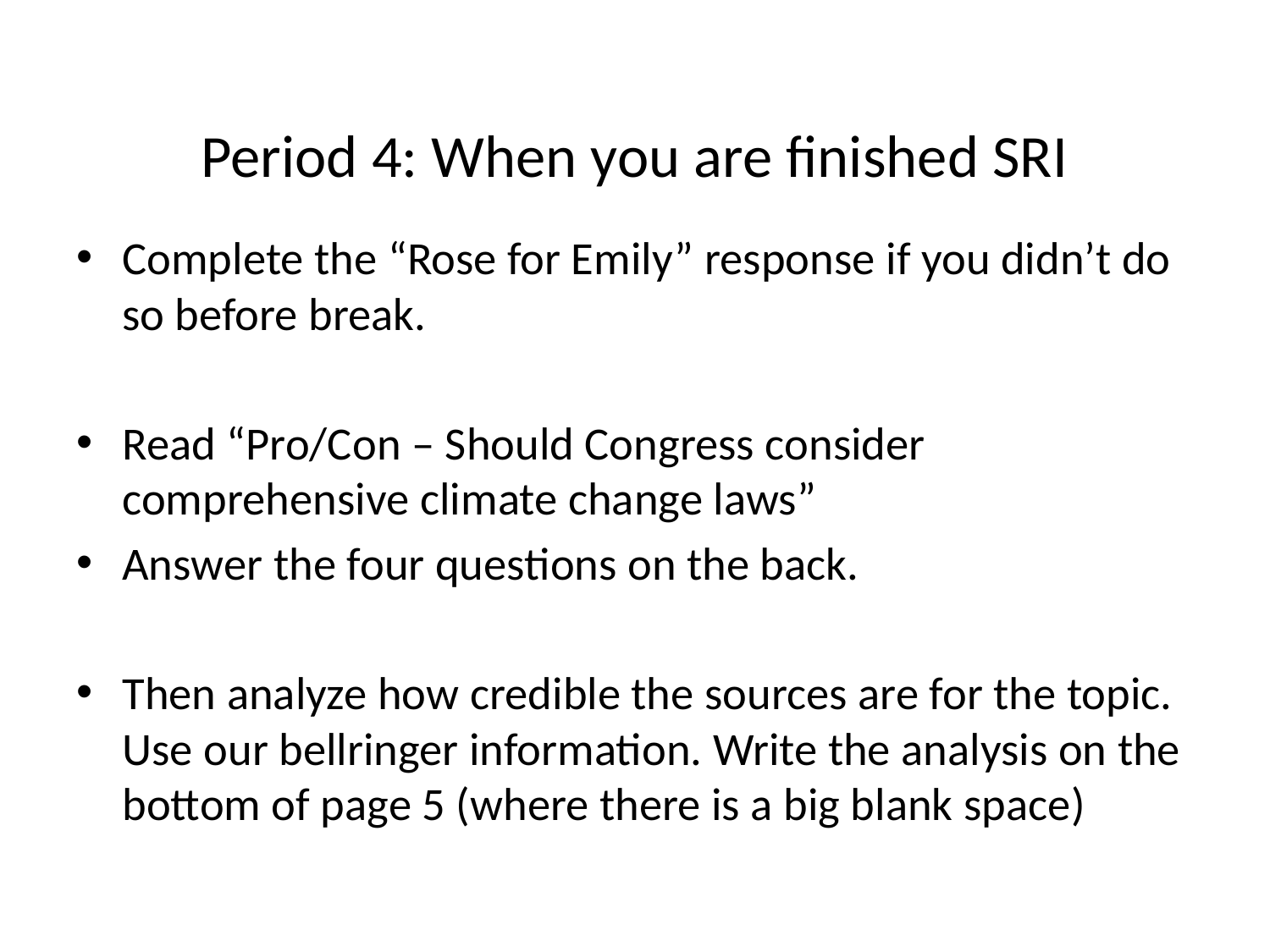

# Period 4: When you are finished SRI
Complete the “Rose for Emily” response if you didn’t do so before break.

Read “Pro/Con – Should Congress consider comprehensive climate change laws”
Answer the four questions on the back.

Then analyze how credible the sources are for the topic. Use our bellringer information. Write the analysis on the bottom of page 5 (where there is a big blank space)